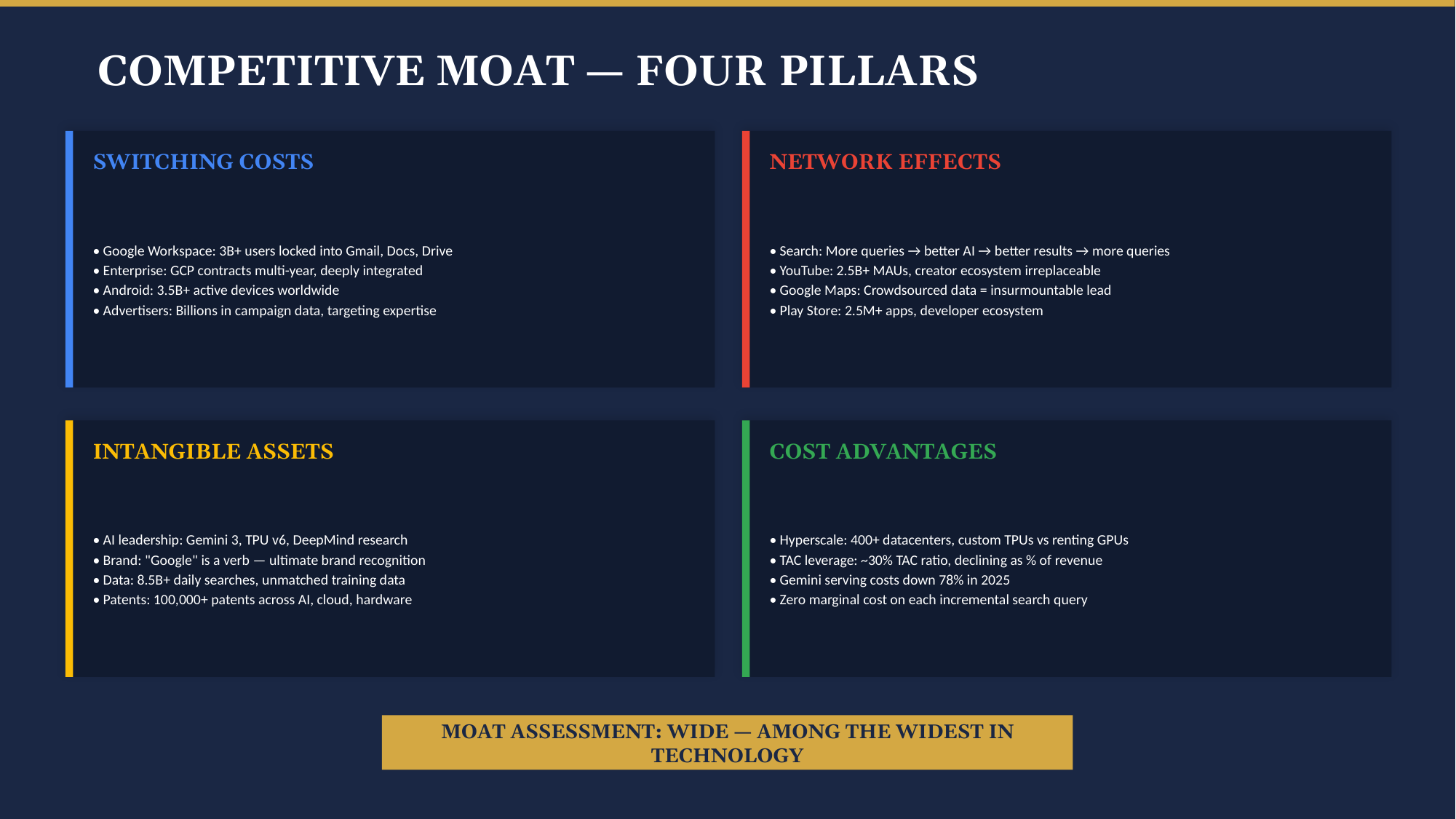

COMPETITIVE MOAT — FOUR PILLARS

SWITCHING COSTS
NETWORK EFFECTS
• Google Workspace: 3B+ users locked into Gmail, Docs, Drive
• Enterprise: GCP contracts multi-year, deeply integrated
• Android: 3.5B+ active devices worldwide
• Advertisers: Billions in campaign data, targeting expertise
• Search: More queries → better AI → better results → more queries
• YouTube: 2.5B+ MAUs, creator ecosystem irreplaceable
• Google Maps: Crowdsourced data = insurmountable lead
• Play Store: 2.5M+ apps, developer ecosystem

INTANGIBLE ASSETS
COST ADVANTAGES
• AI leadership: Gemini 3, TPU v6, DeepMind research
• Brand: "Google" is a verb — ultimate brand recognition
• Data: 8.5B+ daily searches, unmatched training data
• Patents: 100,000+ patents across AI, cloud, hardware
• Hyperscale: 400+ datacenters, custom TPUs vs renting GPUs
• TAC leverage: ~30% TAC ratio, declining as % of revenue
• Gemini serving costs down 78% in 2025
• Zero marginal cost on each incremental search query

MOAT ASSESSMENT: WIDE — AMONG THE WIDEST IN TECHNOLOGY